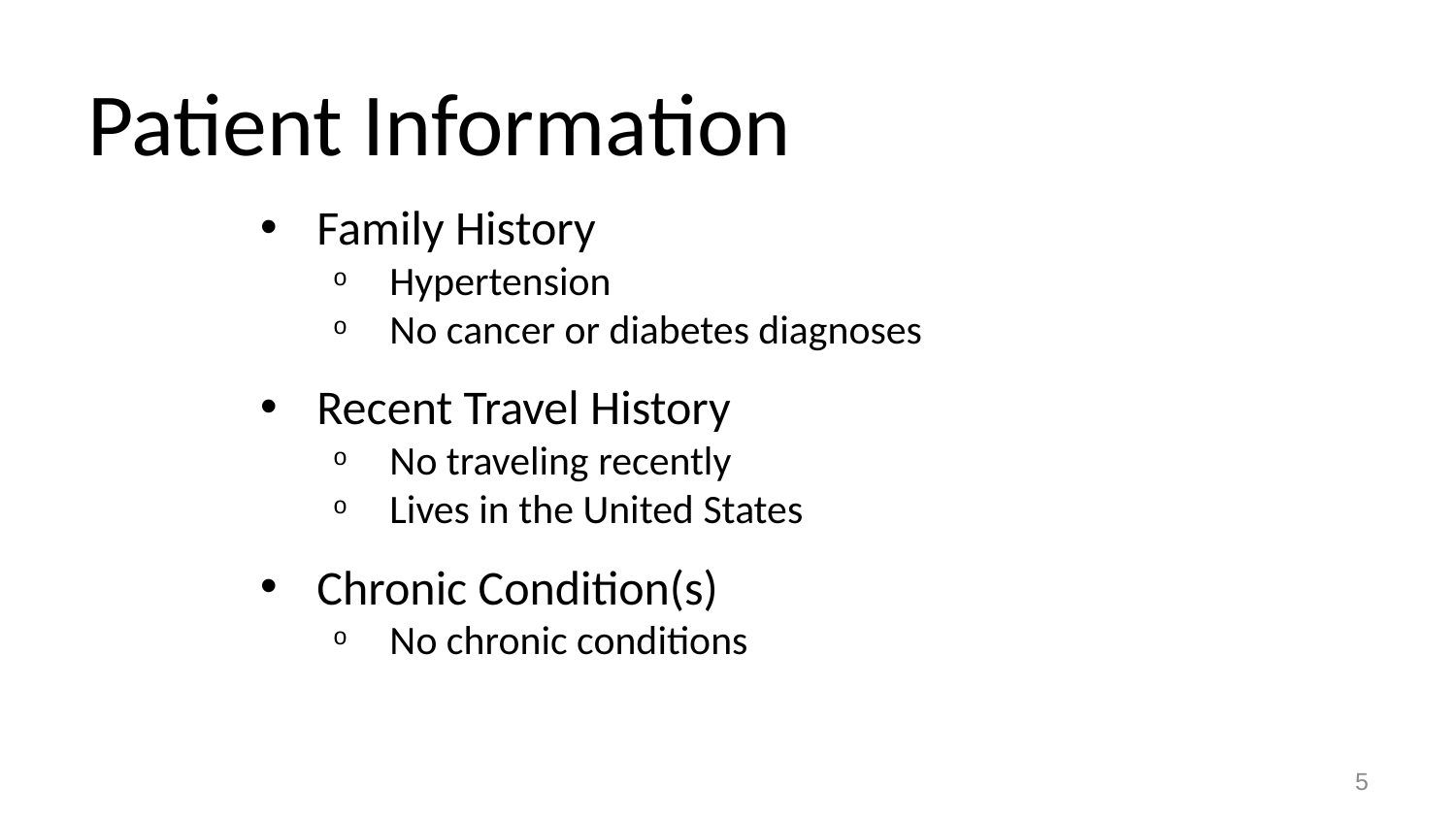

# Patient Information
Family History
Hypertension
No cancer or diabetes diagnoses
Recent Travel History
No traveling recently
Lives in the United States
Chronic Condition(s)
No chronic conditions
5